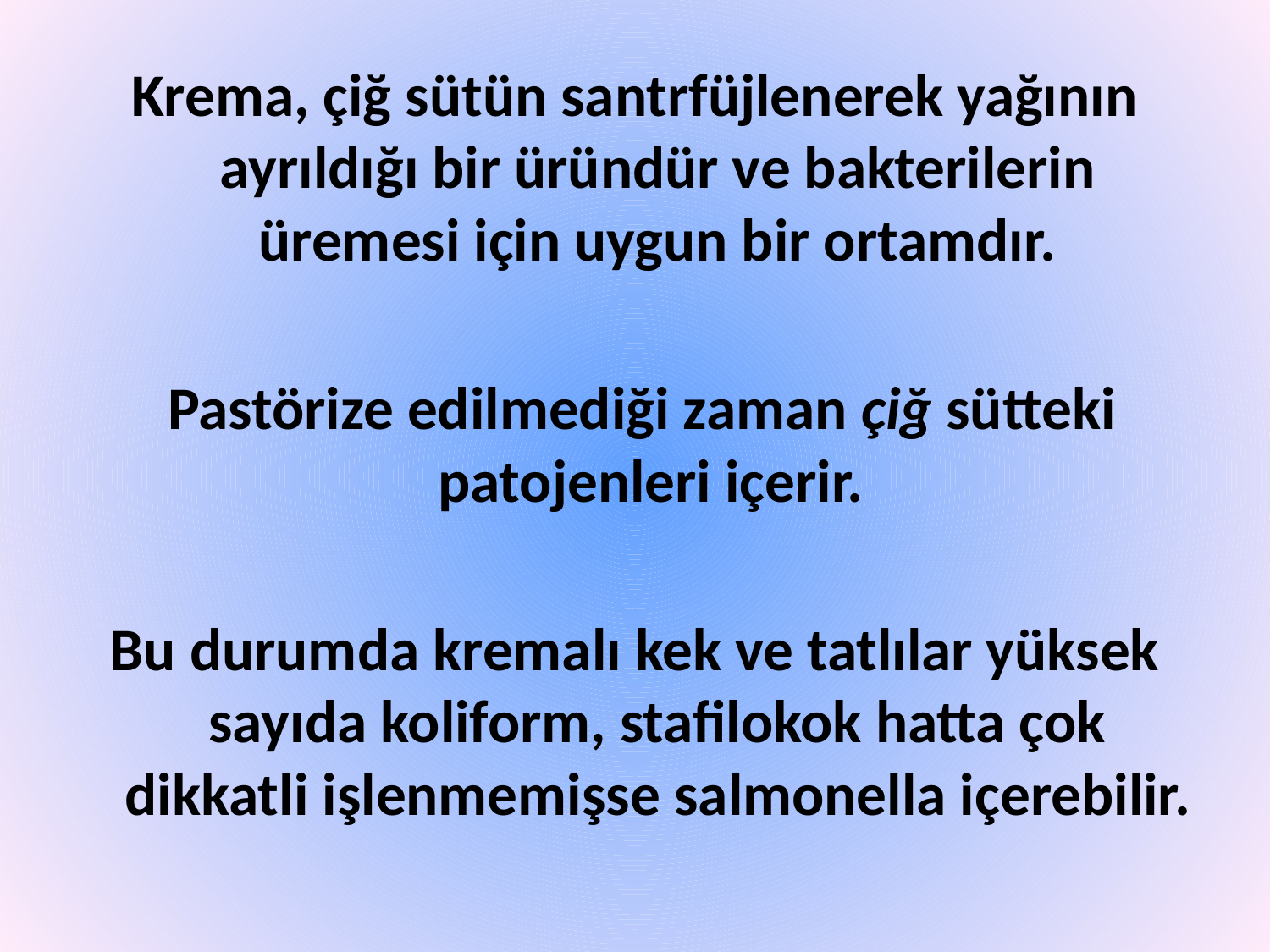

Krema, çiğ sütün santrfüjlenerek yağının ayrıldığı bir üründür ve bakterilerin üremesi için uygun bir ortamdır.

 Pastörize edilmediği zaman çiğ sütteki patojenleri içerir.

Bu durumda kremalı kek ve tatlılar yüksek sayıda koliform, stafilokok hatta çok dikkatli işlenmemişse salmonella içerebilir.